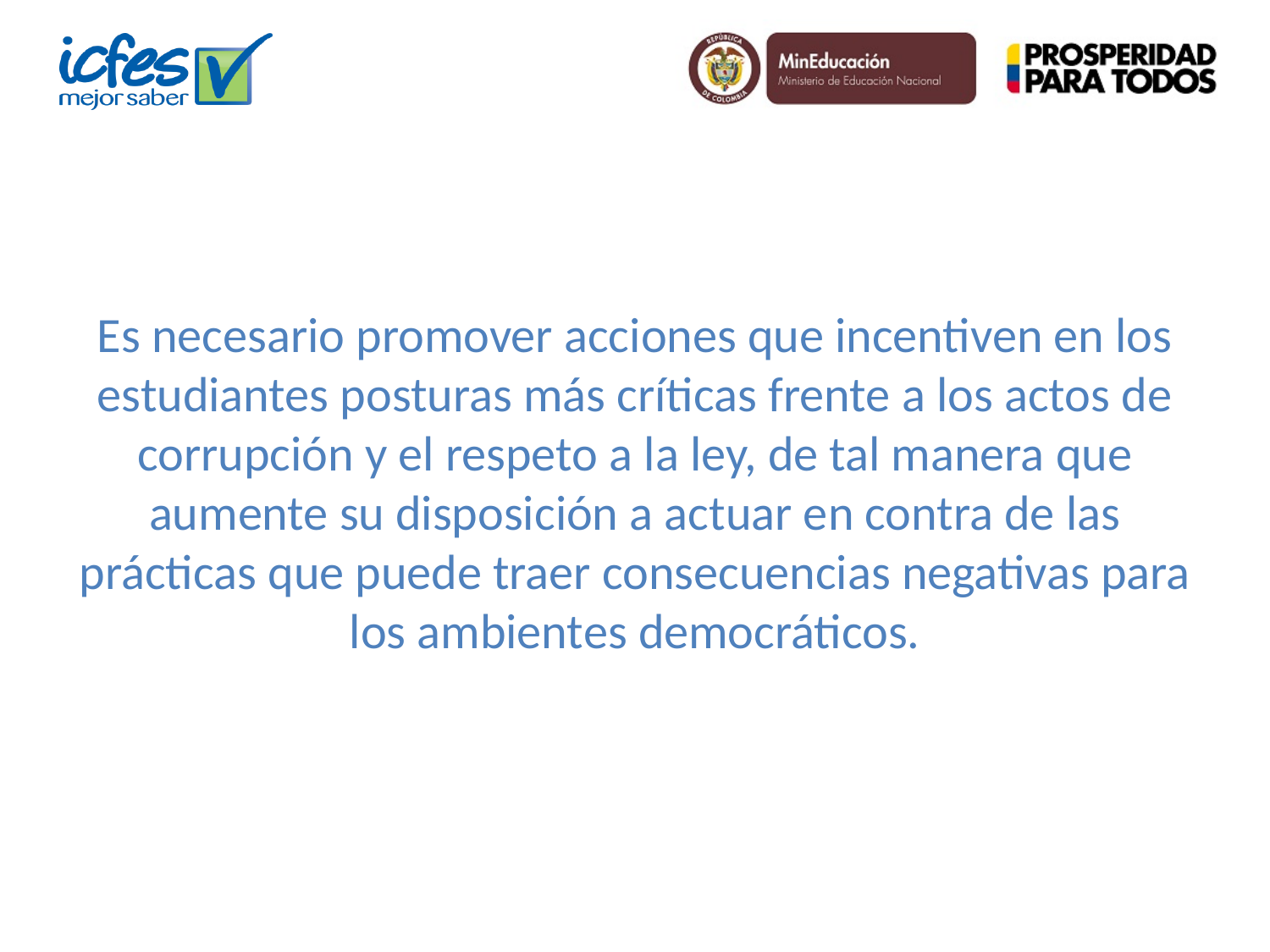

Es necesario promover acciones que incentiven en los estudiantes posturas más críticas frente a los actos de corrupción y el respeto a la ley, de tal manera que aumente su disposición a actuar en contra de las prácticas que puede traer consecuencias negativas para los ambientes democráticos.